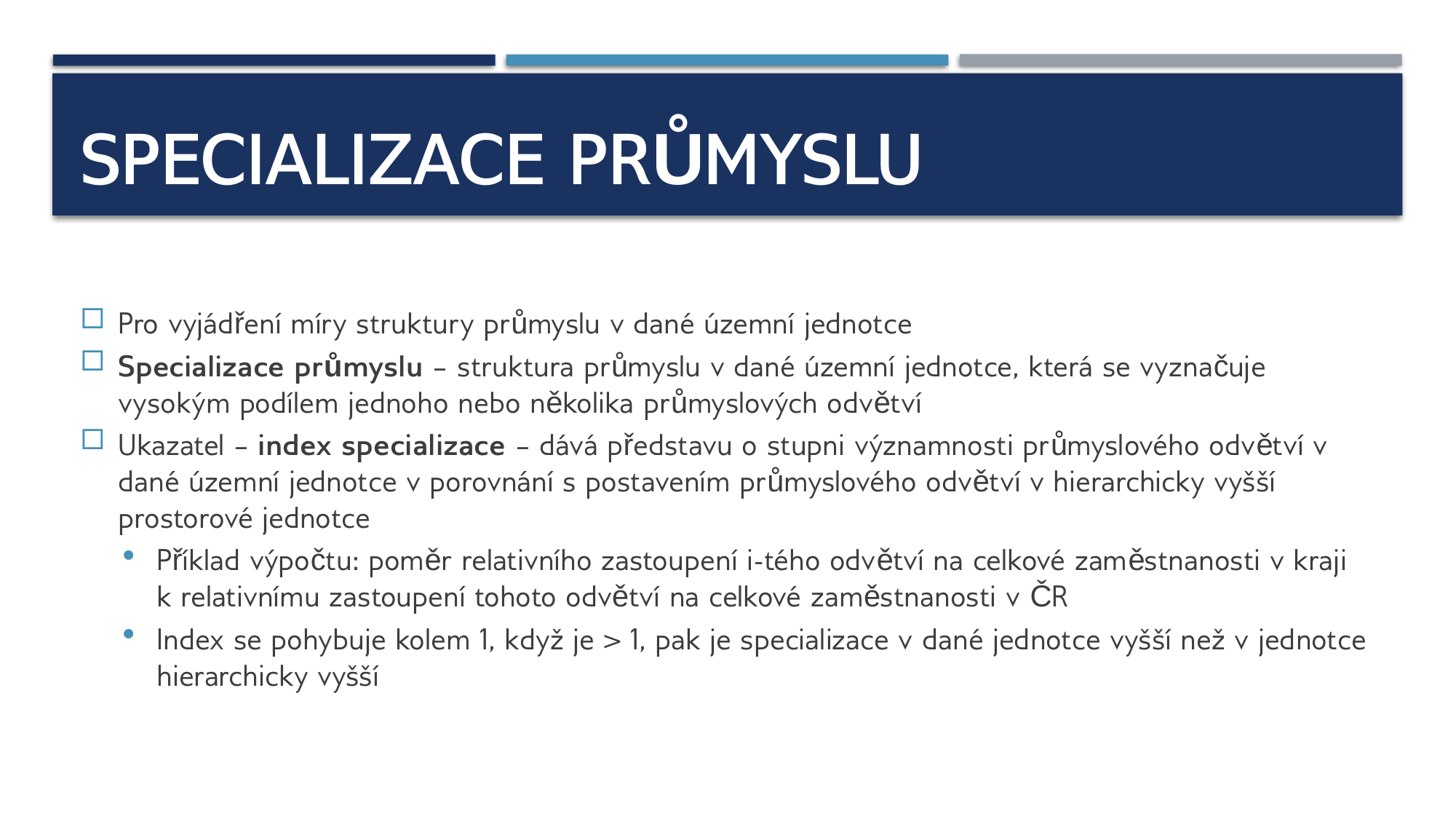

# specializace Průmyslu
Pro vyjádření míry struktury průmyslu v dané územní jednotce
Specializace průmyslu – struktura průmyslu v dané územní jednotce, která se vyznačuje vysokým podílem jednoho nebo několika průmyslových odvětví
Ukazatel – index specializace – dává představu o stupni významnosti průmyslového odvětví v dané územní jednotce v porovnání s postavením průmyslového odvětví v hierarchicky vyšší prostorové jednotce
Příklad výpočtu: poměr relativního zastoupení i-tého odvětví na celkové zaměstnanosti v kraji k relativnímu zastoupení tohoto odvětví na celkové zaměstnanosti v ČR
Index se pohybuje kolem 1, když je > 1, pak je specializace v dané jednotce vyšší než v jednotce hierarchicky vyšší